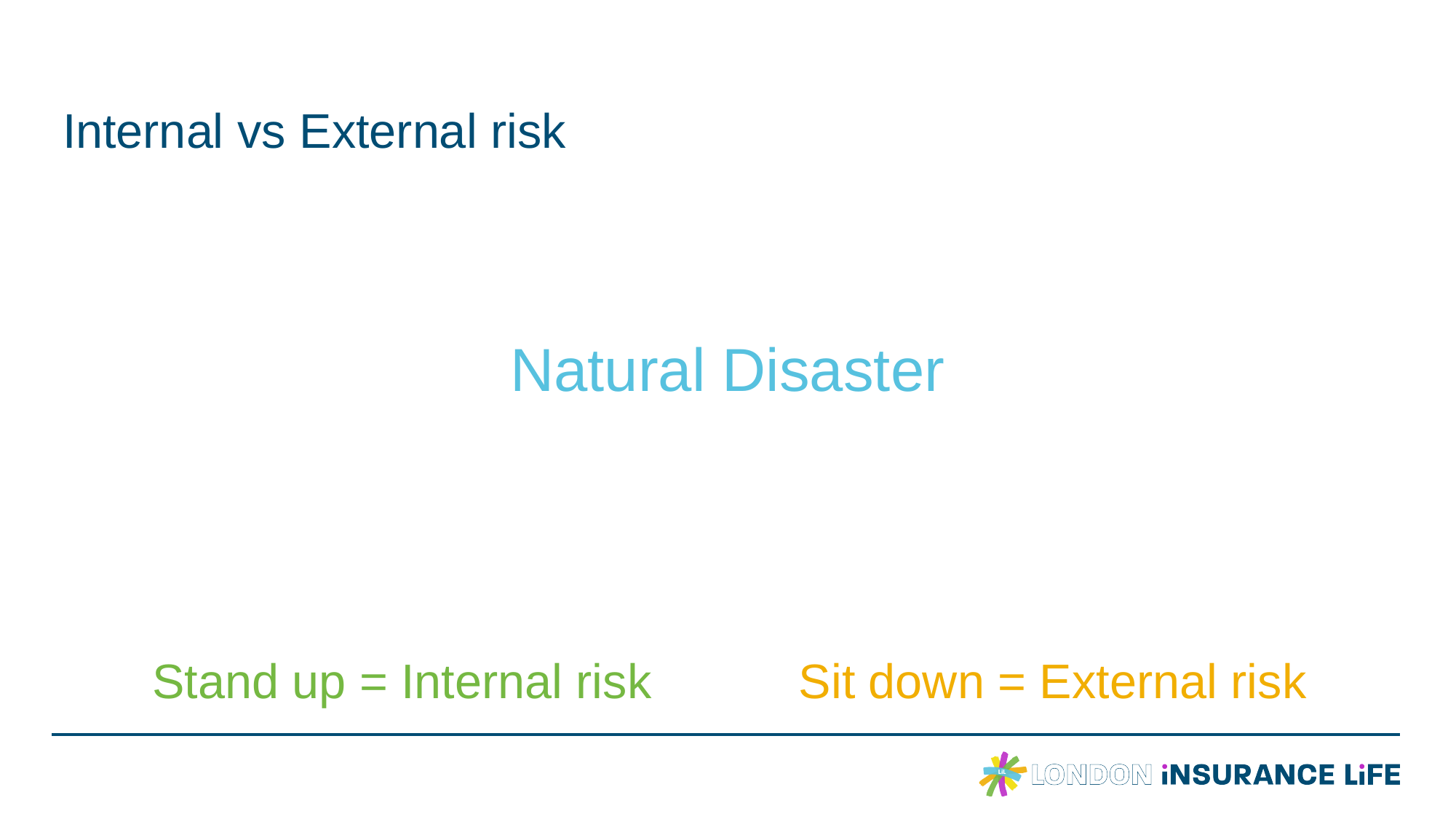

# Internal vs External risk
Natural Disaster
Stand up = Internal risk
Sit down = External risk